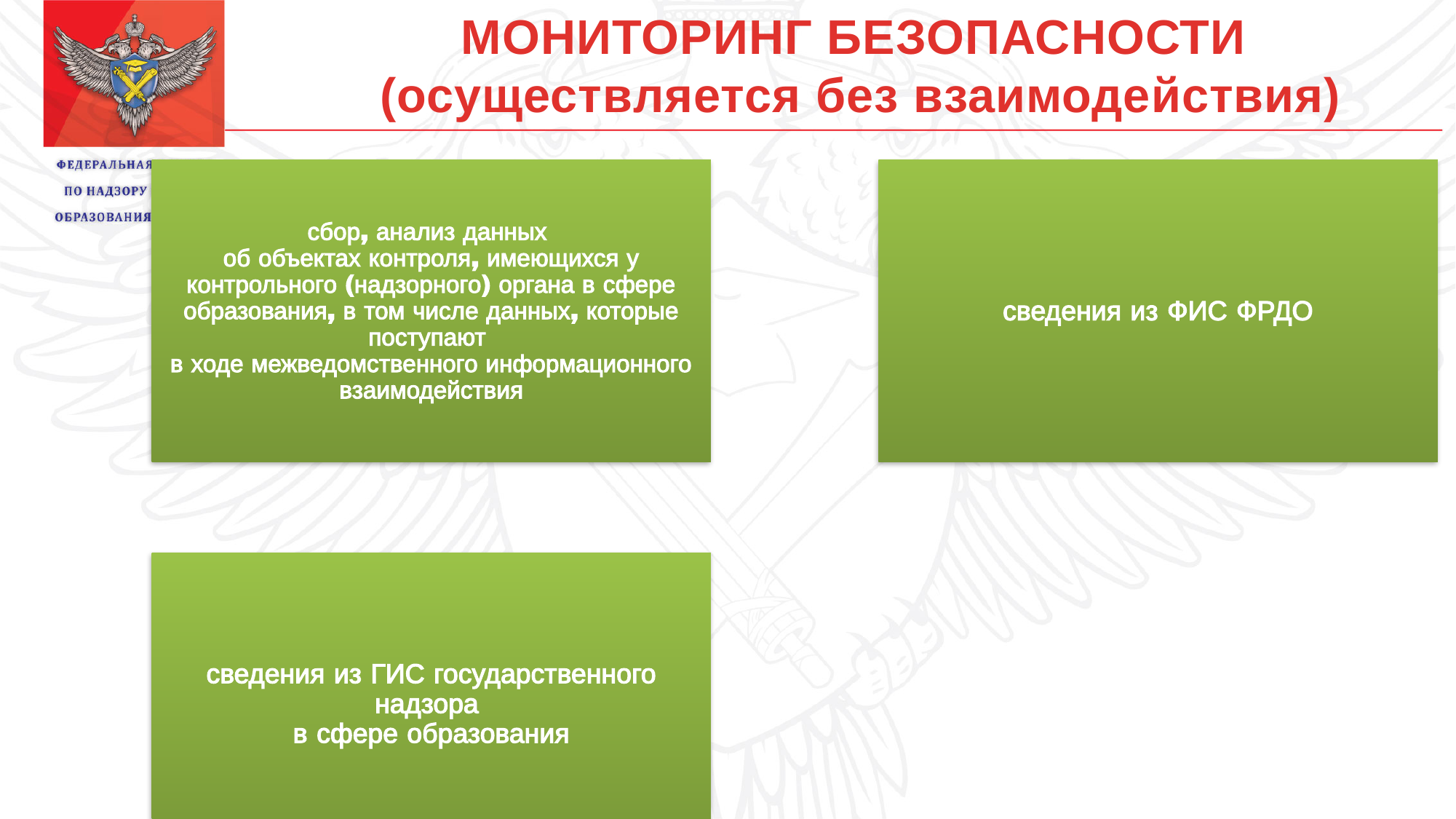

МОНИТОРИНГ БЕЗОПАСНОСТИ
 (осуществляется без взаимодействия)

сведения из ФИС ФРДО
сведения из ГИС государственного надзора
в сфере образования
сбор, анализ данных
об объектах контроля, имеющихся у контрольного (надзорного) органа в сфере образования, в том числе данных, которые поступают
в ходе межведомственного информационного взаимодействия